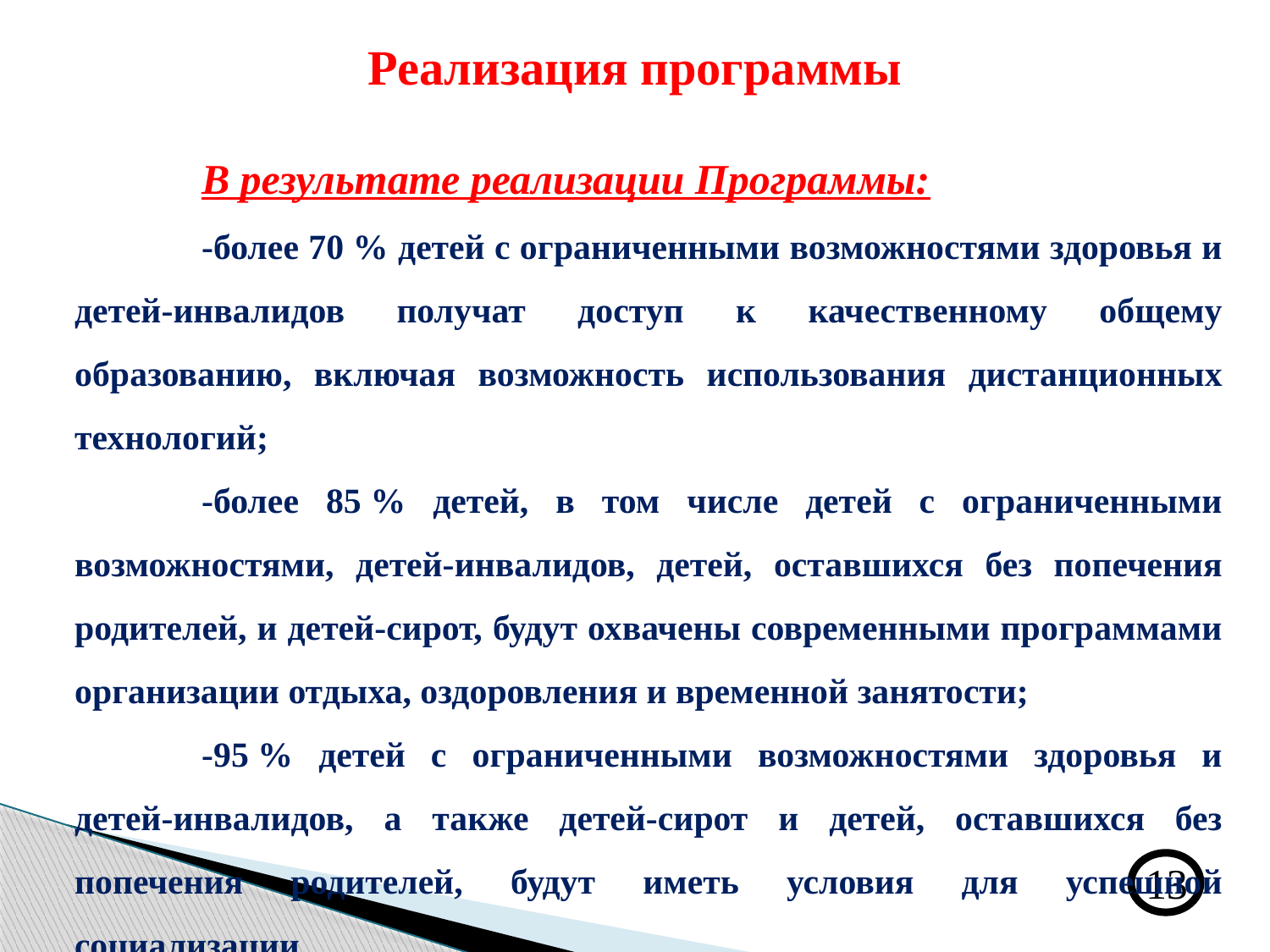

# Реализация программы
	В результате реализации Программы:
	-более 70 % детей с ограниченными возможностями здоровья и детей-инвалидов получат доступ к качественному общему образованию, включая возможность использования дистанционных технологий;
	-более 85 % детей, в том числе детей с ограниченными возможностями, детей-инвалидов, детей, оставшихся без попечения родителей, и детей-сирот, будут охвачены современными программами организации отдыха, оздоровления и временной занятости;
	-95 % детей с ограниченными возможностями здоровья и детей-инвалидов, а также детей-сирот и детей, оставшихся без попечения родителей, будут иметь условия для успешной социализации.

13